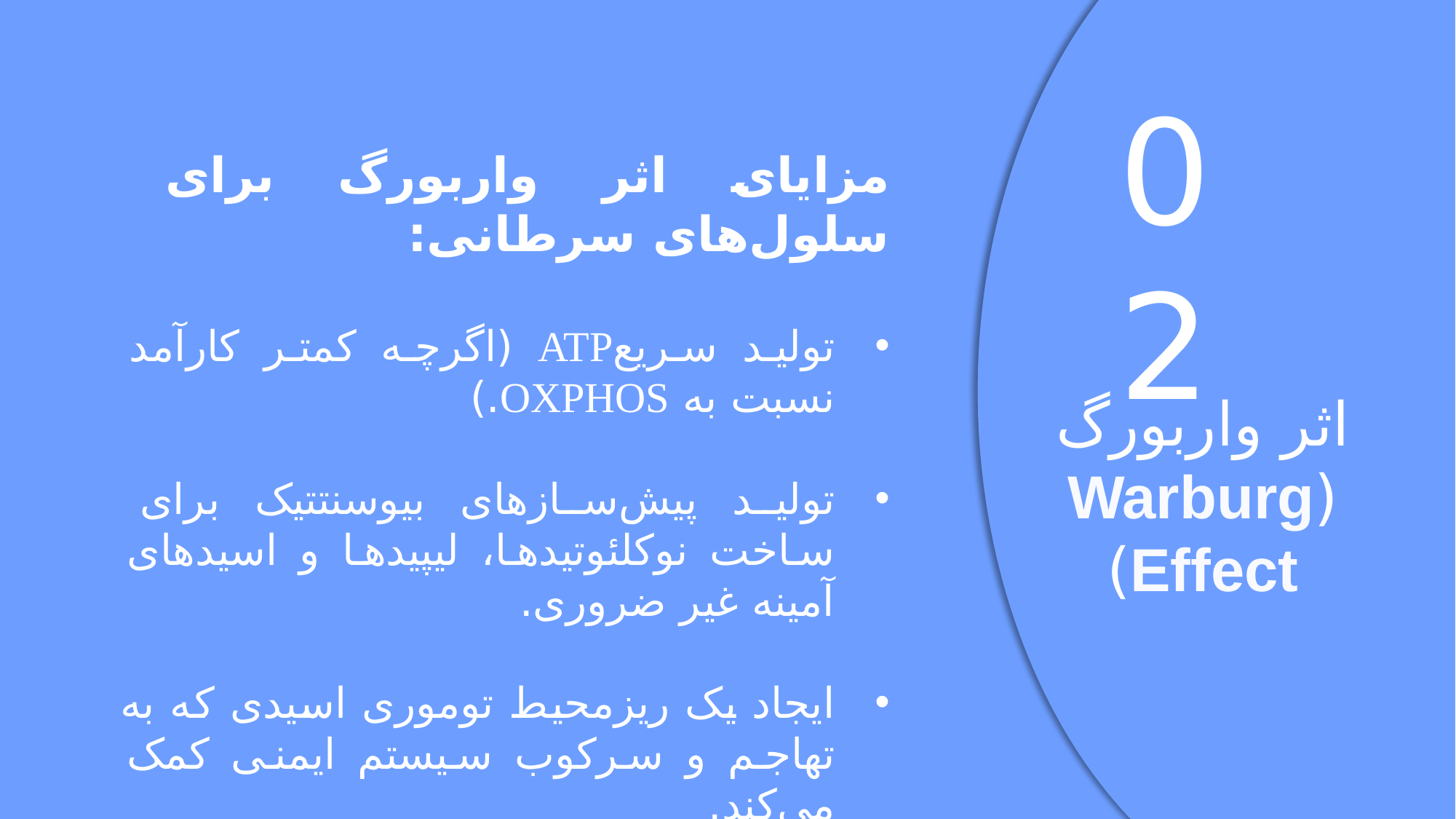

02
مزایای اثر واربورگ برای سلول‌های سرطانی:

تولید سریعATP (اگرچه کمتر کارآمد نسبت به OXPHOS.)

تولید پیش‌سازهای بیوسنتتیک برای ساخت نوکلئوتیدها، لیپیدها و اسیدهای آمینه غیر ضروری.

ایجاد یک ریزمحیط توموری اسیدی که به تهاجم و سرکوب سیستم ایمنی کمک می‌کند.
اثر واربورگ
(Warburg Effect)
7